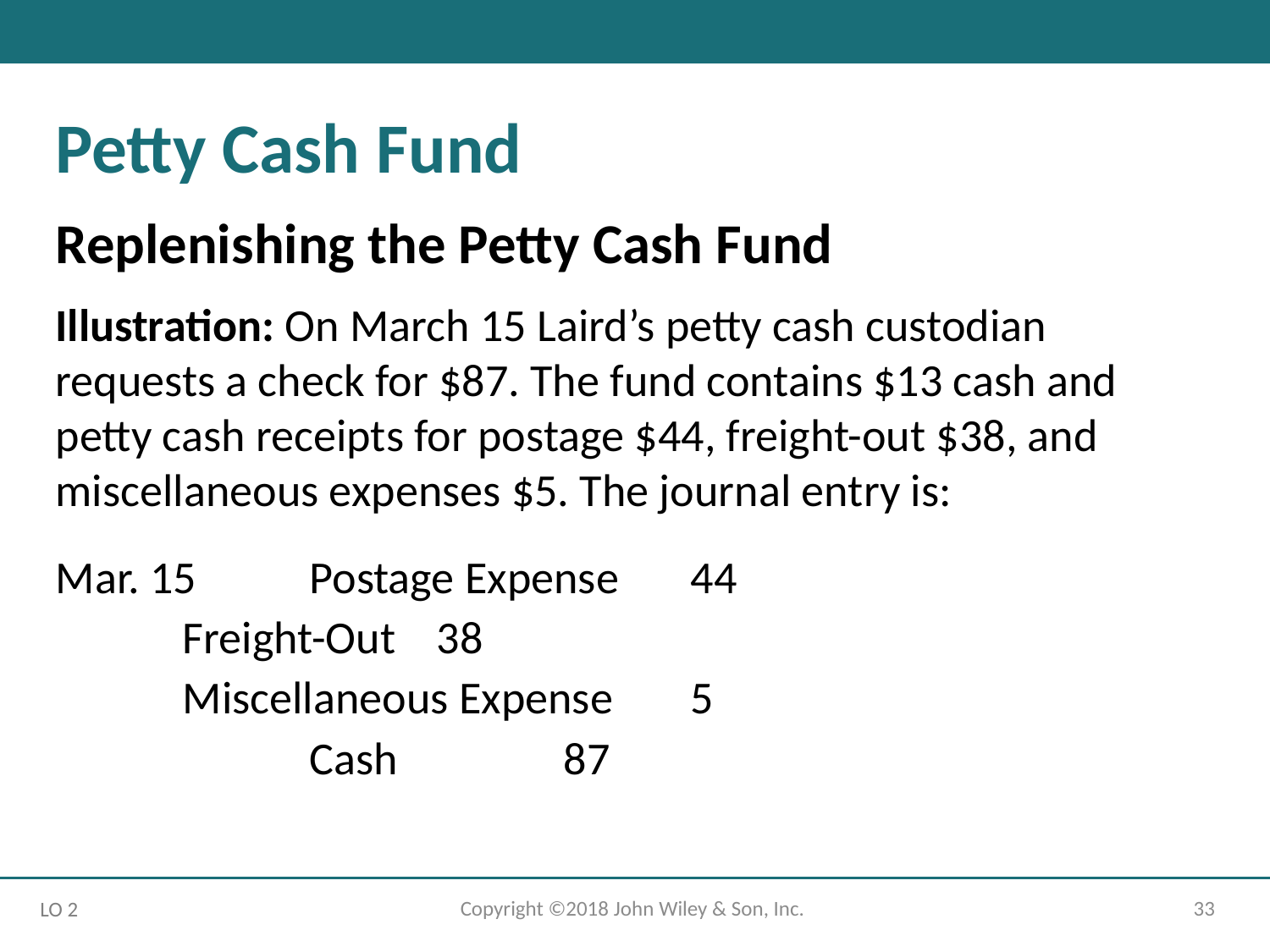

Petty Cash Fund
Replenishing the Petty Cash Fund
Illustration: On March 15 Laird’s petty cash custodian requests a check for $87. The fund contains $13 cash and petty cash receipts for postage $44, freight-out $38, and miscellaneous expenses $5. The journal entry is:
Mar. 15 	Postage Expense	44
	Freight-Out 	38
	Miscellaneous Expense 	5
		Cash  		87
Copyright ©2018 John Wiley & Son, Inc.
33
LO 2